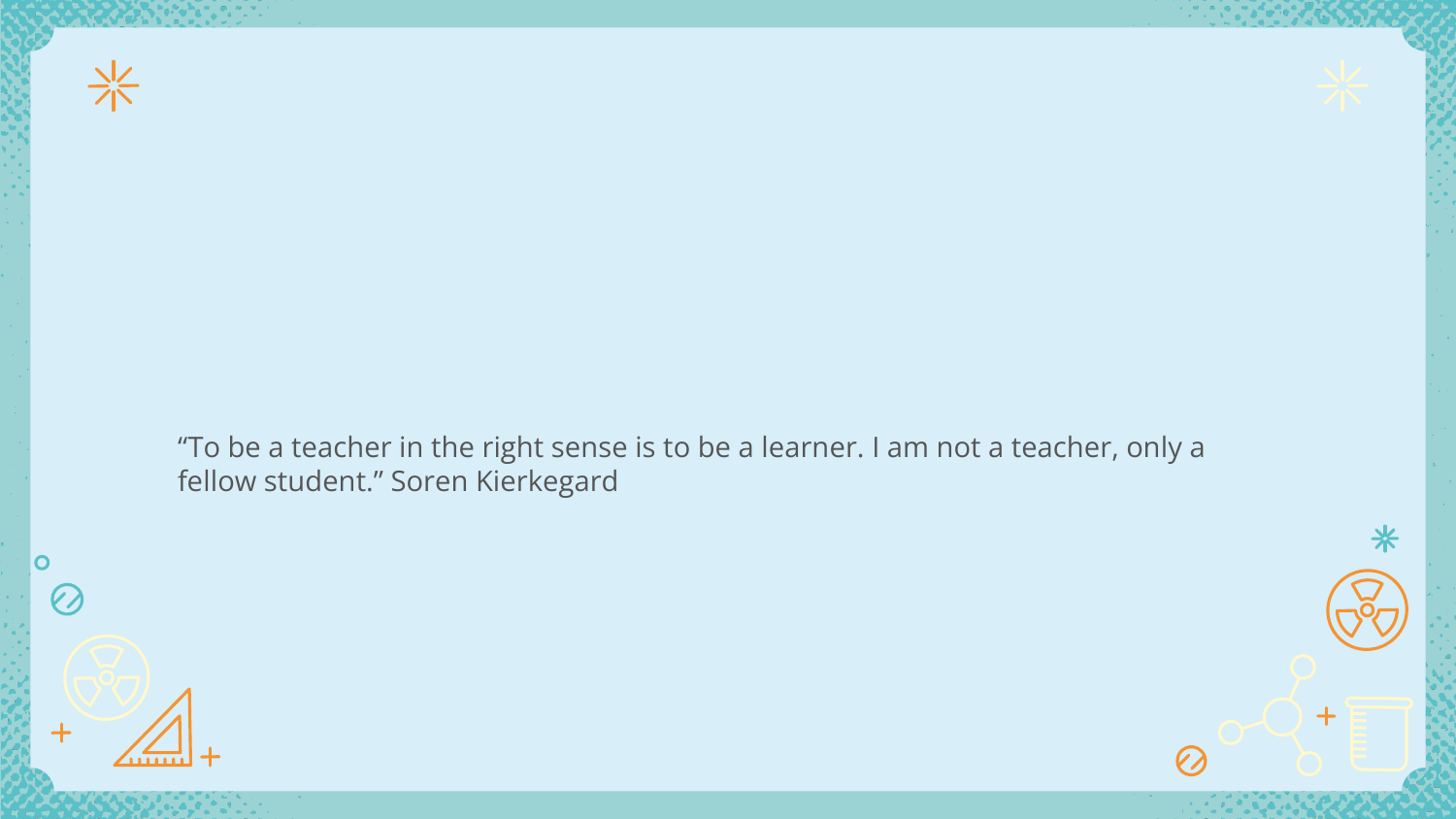

#

“To be a teacher in the right sense is to be a learner. I am not a teacher, only a fellow student.” Soren Kierkegard